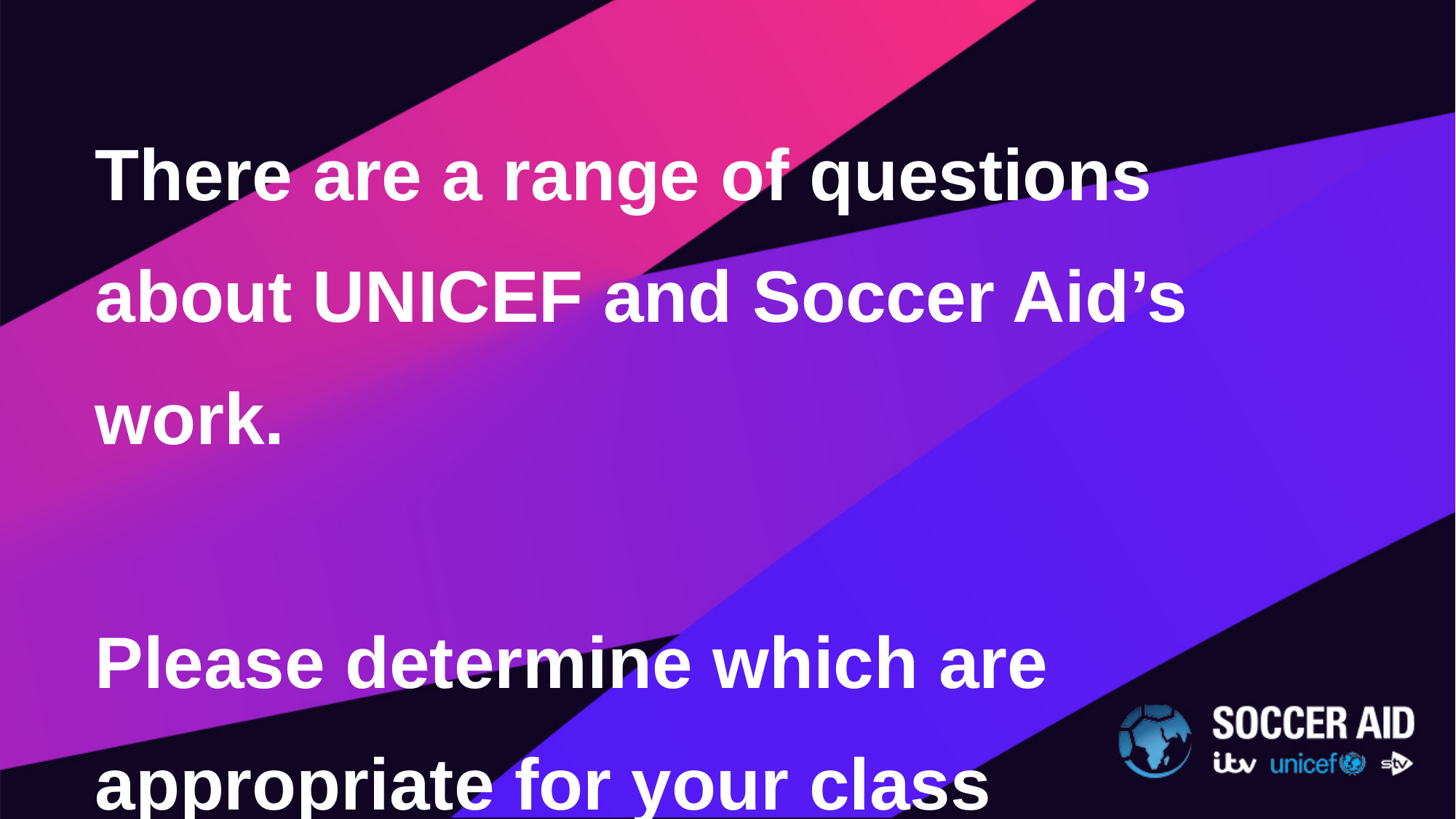

There are a range of questions about UNICEF and Soccer Aid’s work.

Please determine which are appropriate for your class